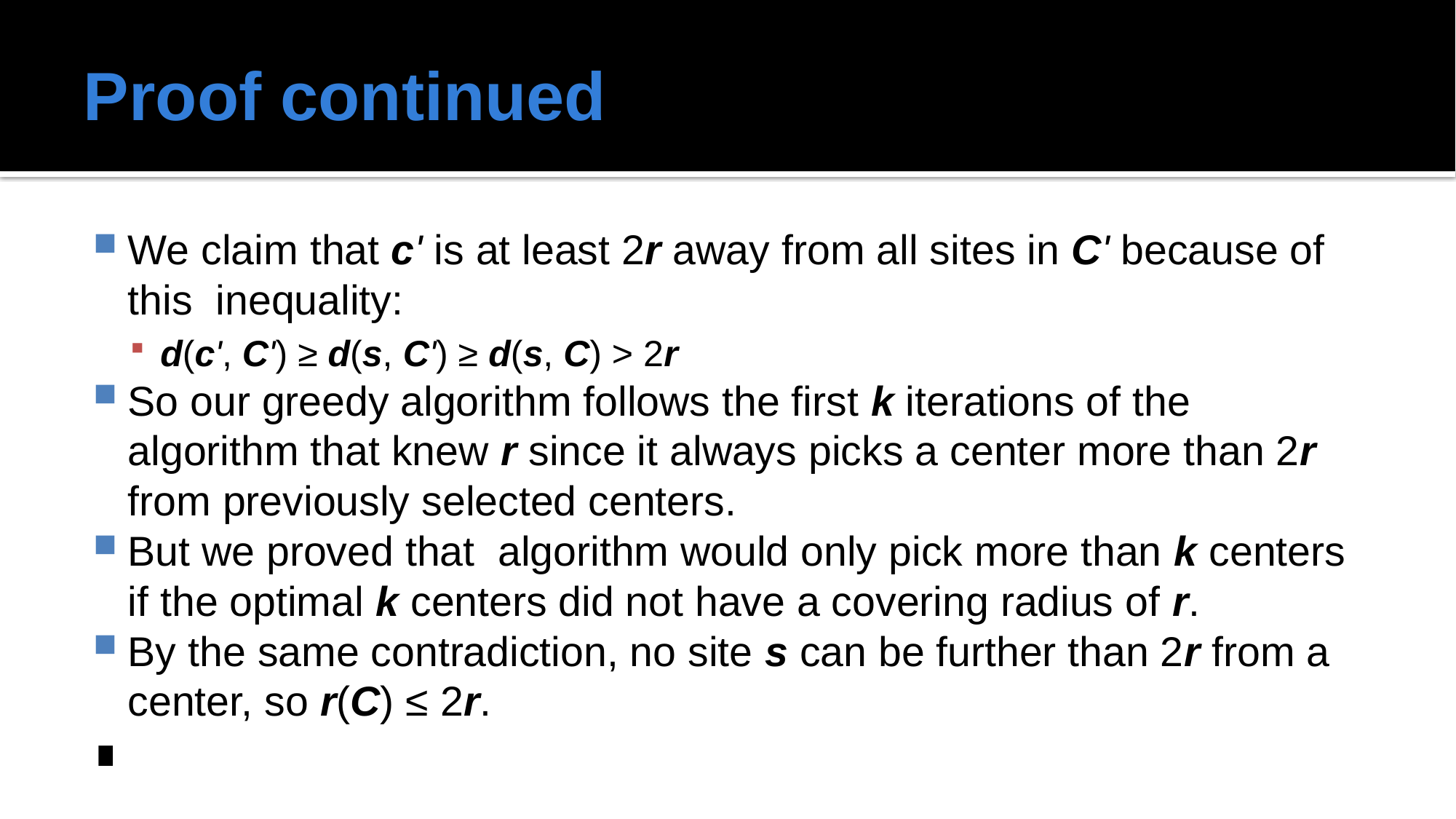

# Proof continued
We claim that c' is at least 2r away from all sites in C' because of  this  inequality:
d(c', C') ≥ d(s, C') ≥ d(s, C) > 2r
So our greedy algorithm follows the first k iterations of the algorithm that knew r since it always picks a center more than 2r from previously selected centers.
But we proved that  algorithm would only pick more than k centers if the optimal k centers did not have a covering radius of r.
By the same contradiction, no site s can be further than 2r from a center, so r(C) ≤ 2r.
∎